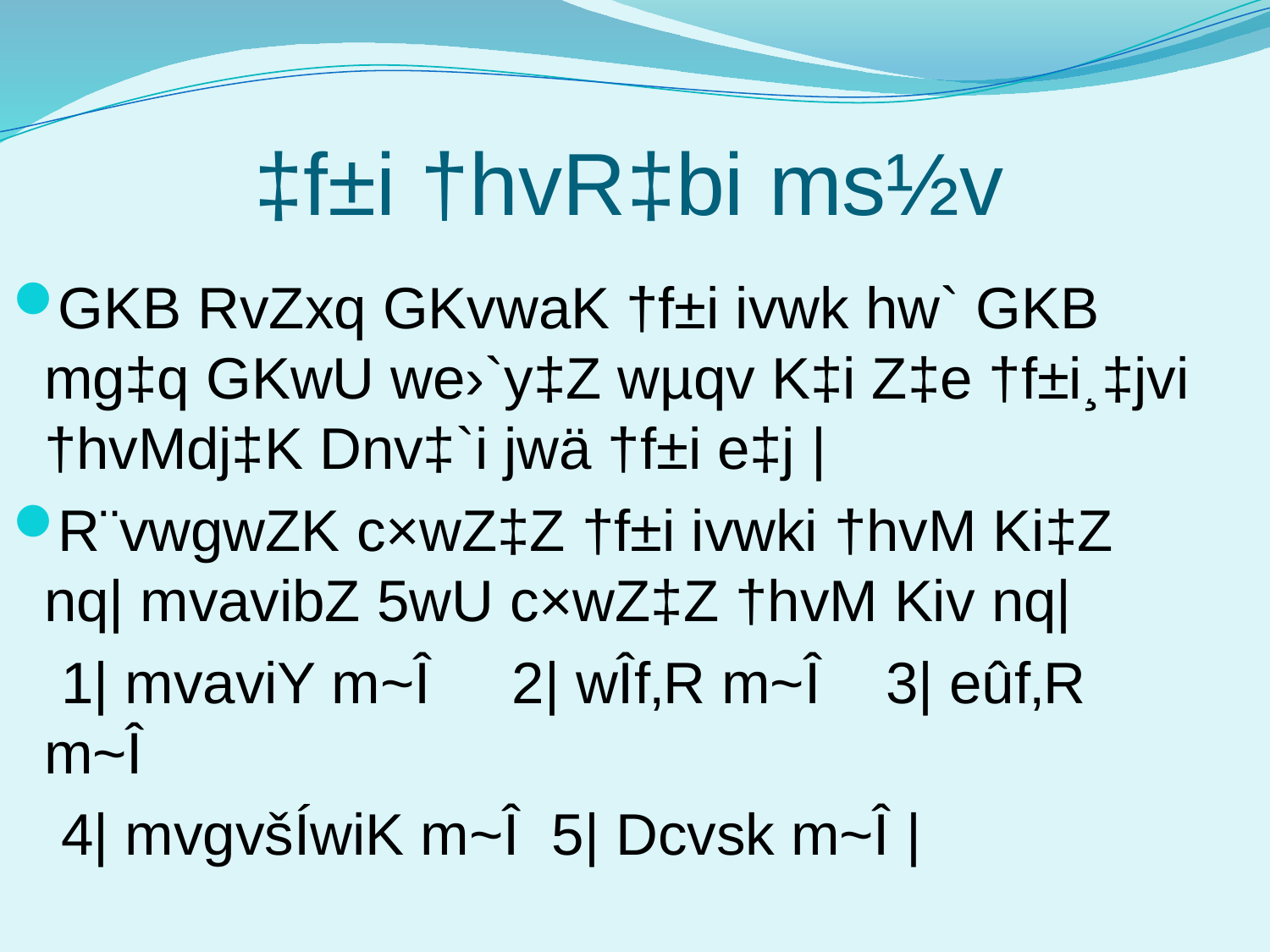

# ‡f±i †hvR‡bi ms½v
GKB RvZxq GKvwaK †f±i ivwk hw` GKB mg‡q GKwU we›`y‡Z wµqv K‡i Z‡e †f±i¸‡jvi †hvMdj‡K Dnv‡`i jwä †f±i e‡j |
R¨vwgwZK c×wZ‡Z †f±i ivwki †hvM Ki‡Z nq| mvavibZ 5wU c×wZ‡Z †hvM Kiv nq|
   1| mvaviY m~Î     2| wÎf‚R m~Î    3| eûf‚R m~Î
   4| mvgvšÍwiK m~Î  5| Dcvsk m~Î |